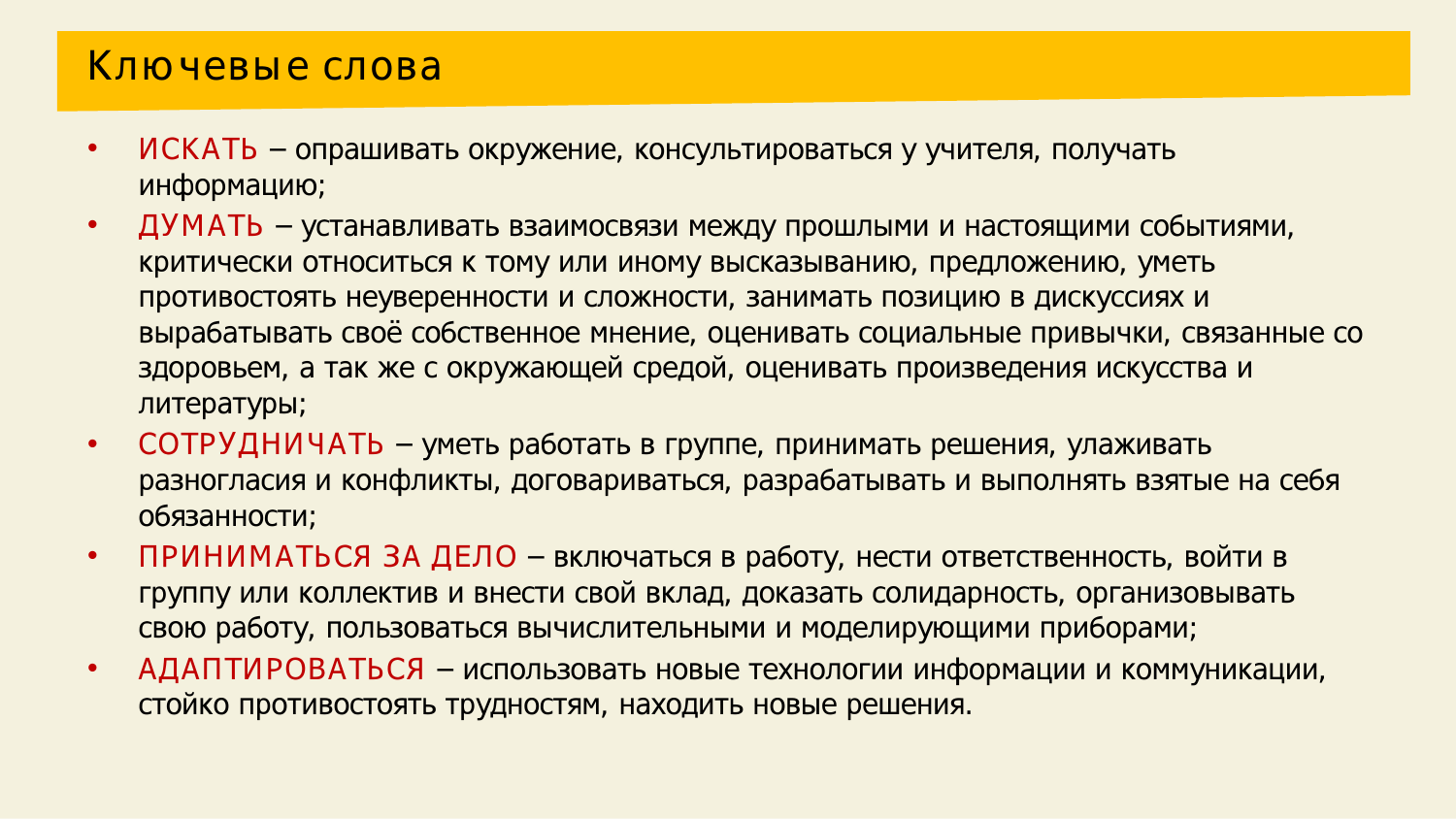

# Ключевые слова
ИСКАТЬ – опрашивать окружение, консультироваться у учителя, получать информацию;
ДУМАТЬ – устанавливать взаимосвязи между прошлыми и настоящими событиями, критически относиться к тому или иному высказыванию, предложению, уметь противостоять неуверенности и сложности, занимать позицию в дискуссиях и вырабатывать своё собственное мнение, оценивать социальные привычки, связанные со здоровьем, а так же с окружающей средой, оценивать произведения искусства и литературы;
СОТРУДНИЧАТЬ – уметь работать в группе, принимать решения, улаживать разногласия и конфликты, договариваться, разрабатывать и выполнять взятые на себя обязанности;
ПРИНИМАТЬСЯ ЗА ДЕЛО – включаться в работу, нести ответственность, войти в группу или коллектив и внести свой вклад, доказать солидарность, организовывать свою работу, пользоваться вычислительными и моделирующими приборами;
АДАПТИРОВАТЬСЯ – использовать новые технологии информации и коммуникации, стойко противостоять трудностям, находить новые решения.